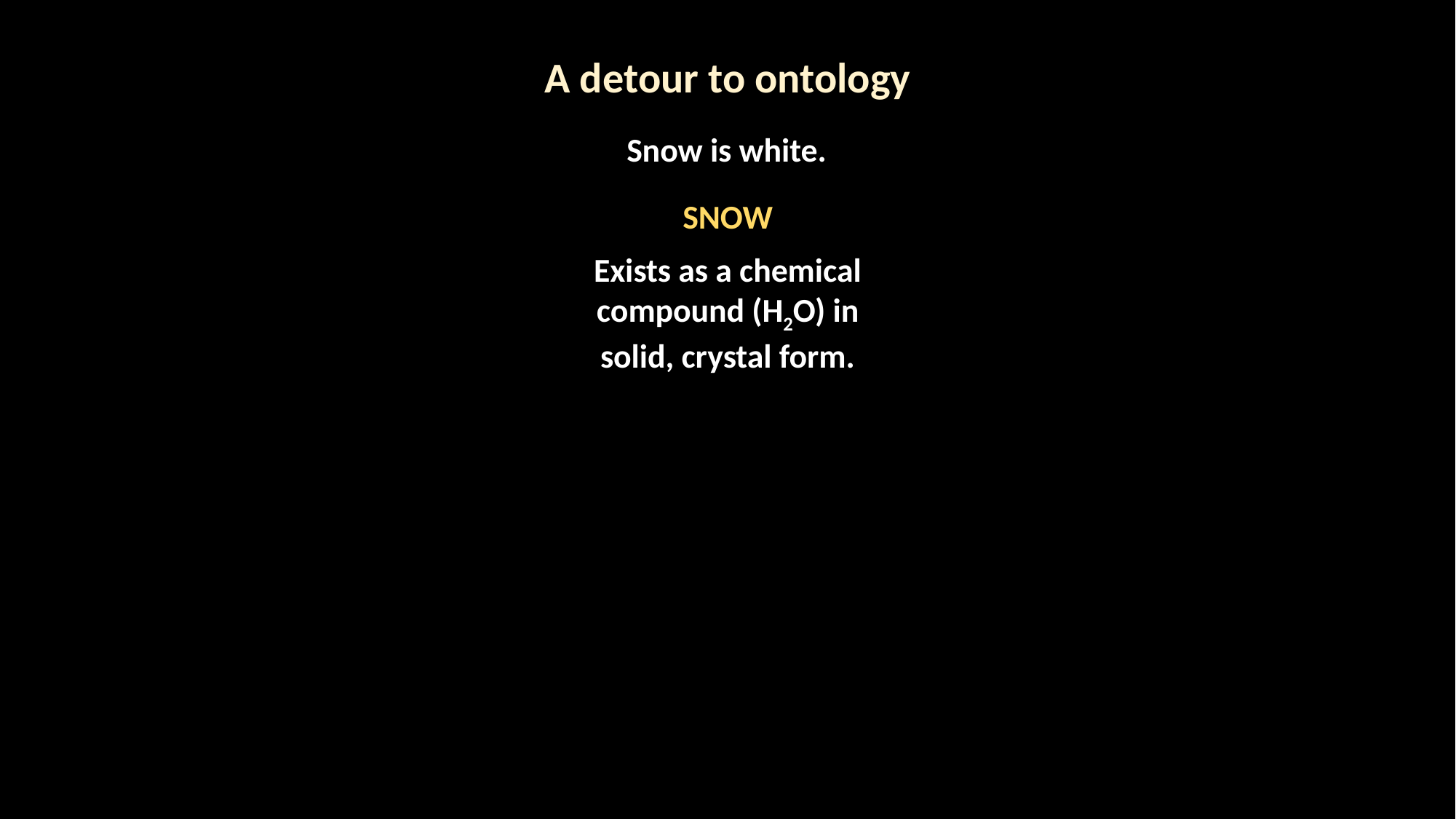

A detour to ontology
Snow is white.
SNOW
Exists as a chemical compound (H2O) in
solid, crystal form.